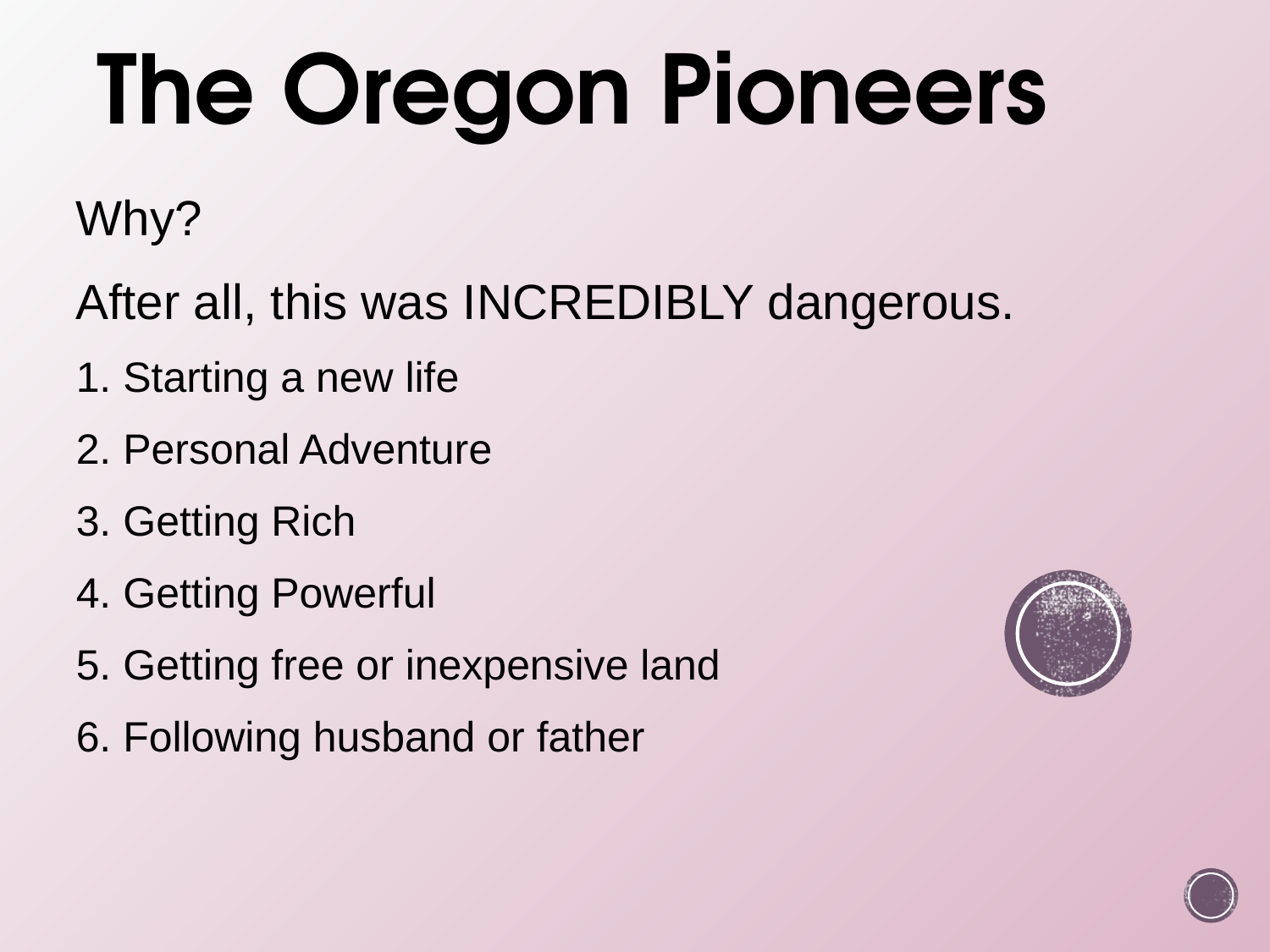

# The Oregon Pioneers
Why?
After all, this was INCREDIBLY dangerous.
 Starting a new life
 Personal Adventure
 Getting Rich
 Getting Powerful
 Getting free or inexpensive land
 Following husband or father